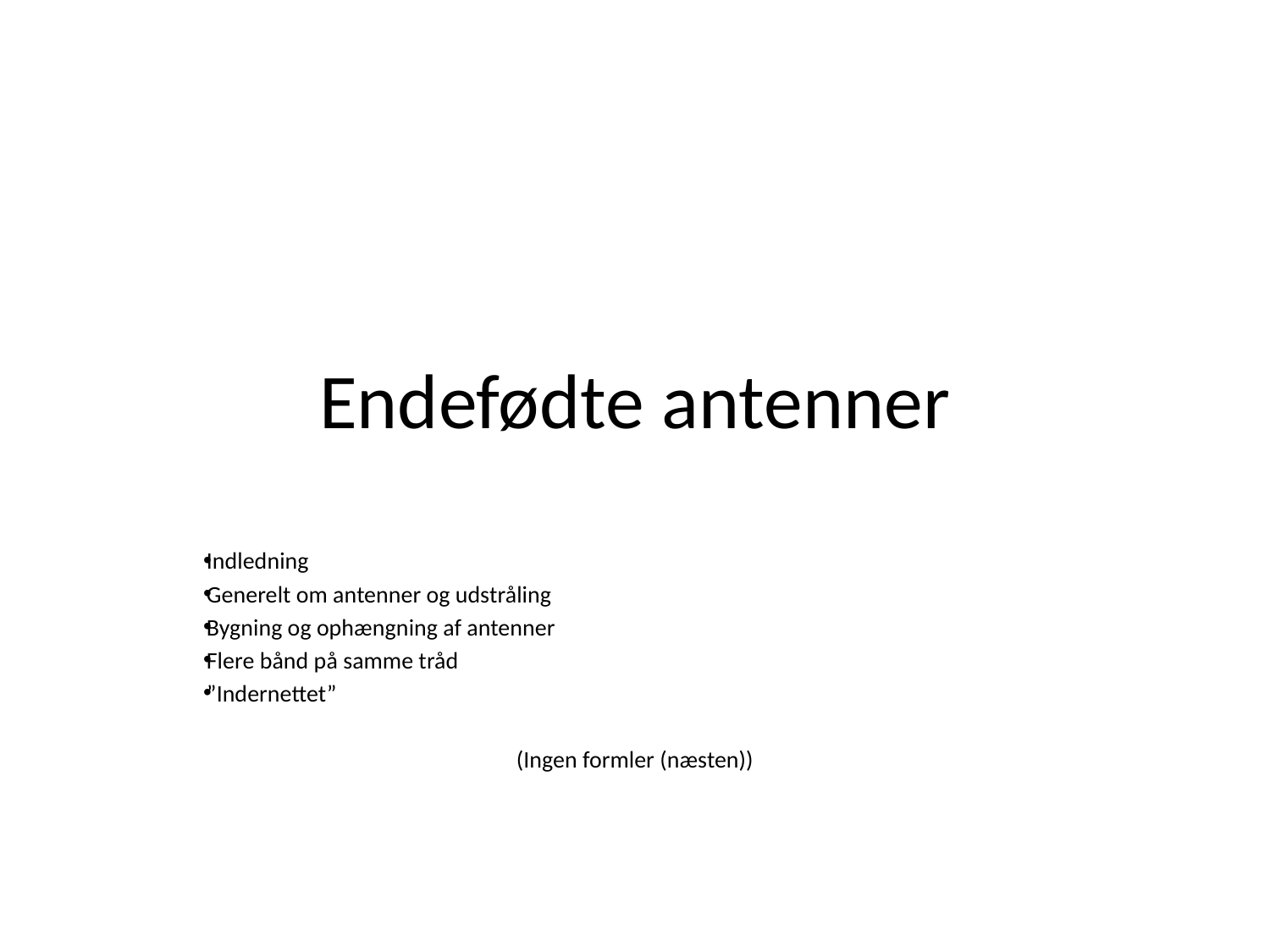

# Endefødte antenner
Indledning
Generelt om antenner og udstråling
Bygning og ophængning af antenner
Flere bånd på samme tråd
”Indernettet”

(Ingen formler (næsten))